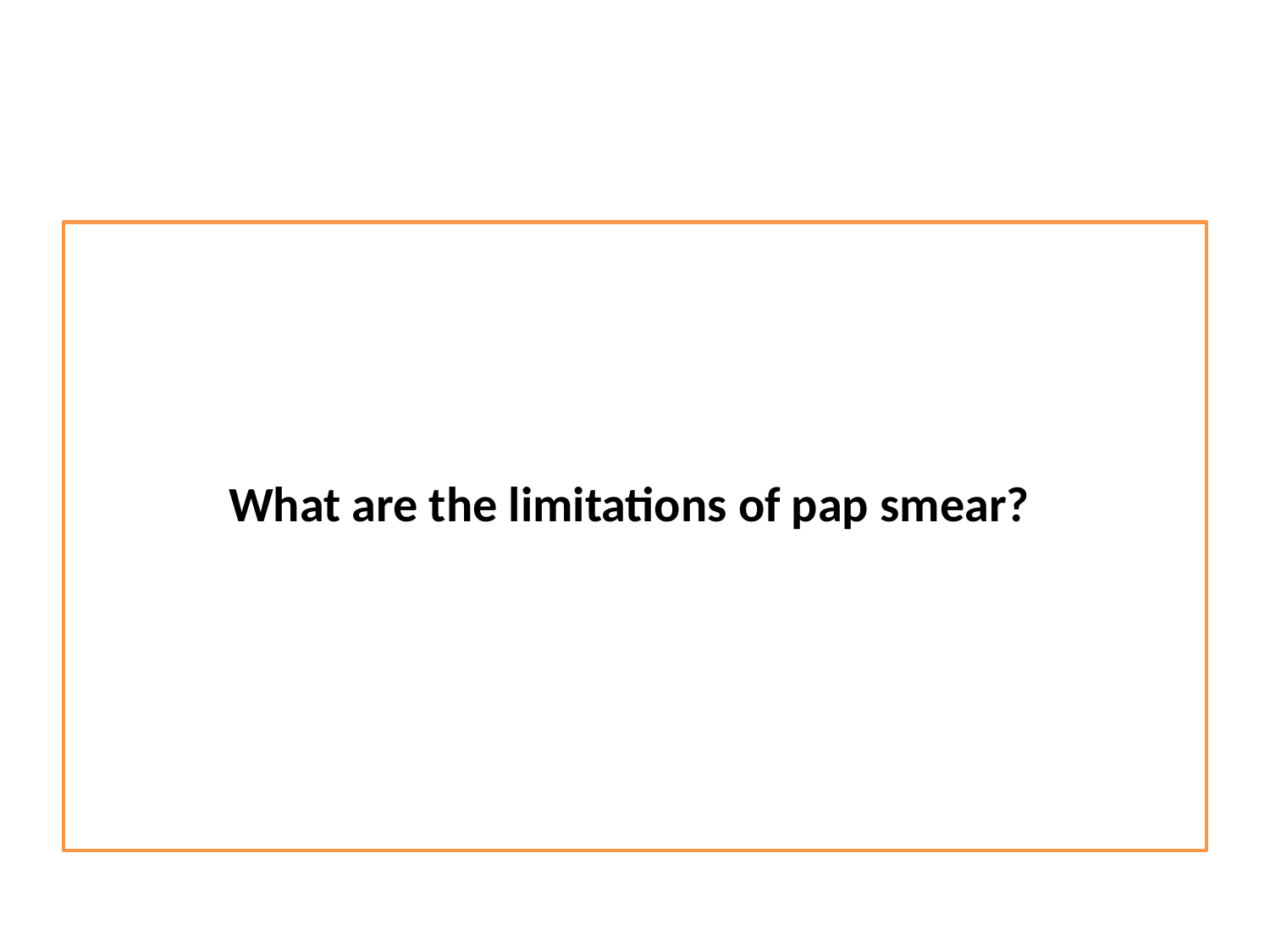

What are the limitations of pap smear?